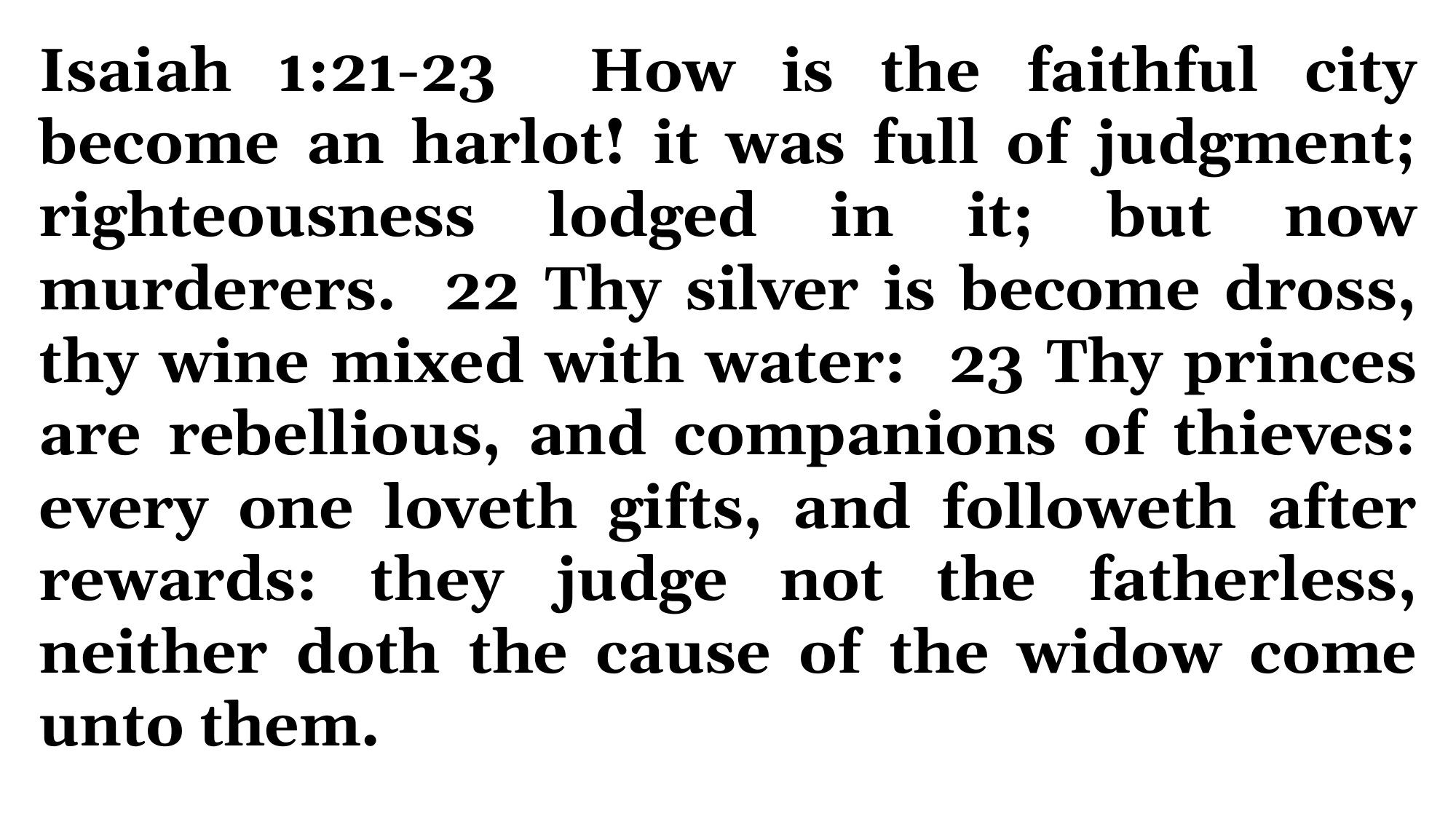

Isaiah 1:21-23  How is the faithful city become an harlot! it was full of judgment; righteousness lodged in it; but now murderers.  22 Thy silver is become dross, thy wine mixed with water:  23 Thy princes are rebellious, and companions of thieves: every one loveth gifts, and followeth after rewards: they judge not the fatherless, neither doth the cause of the widow come unto them.